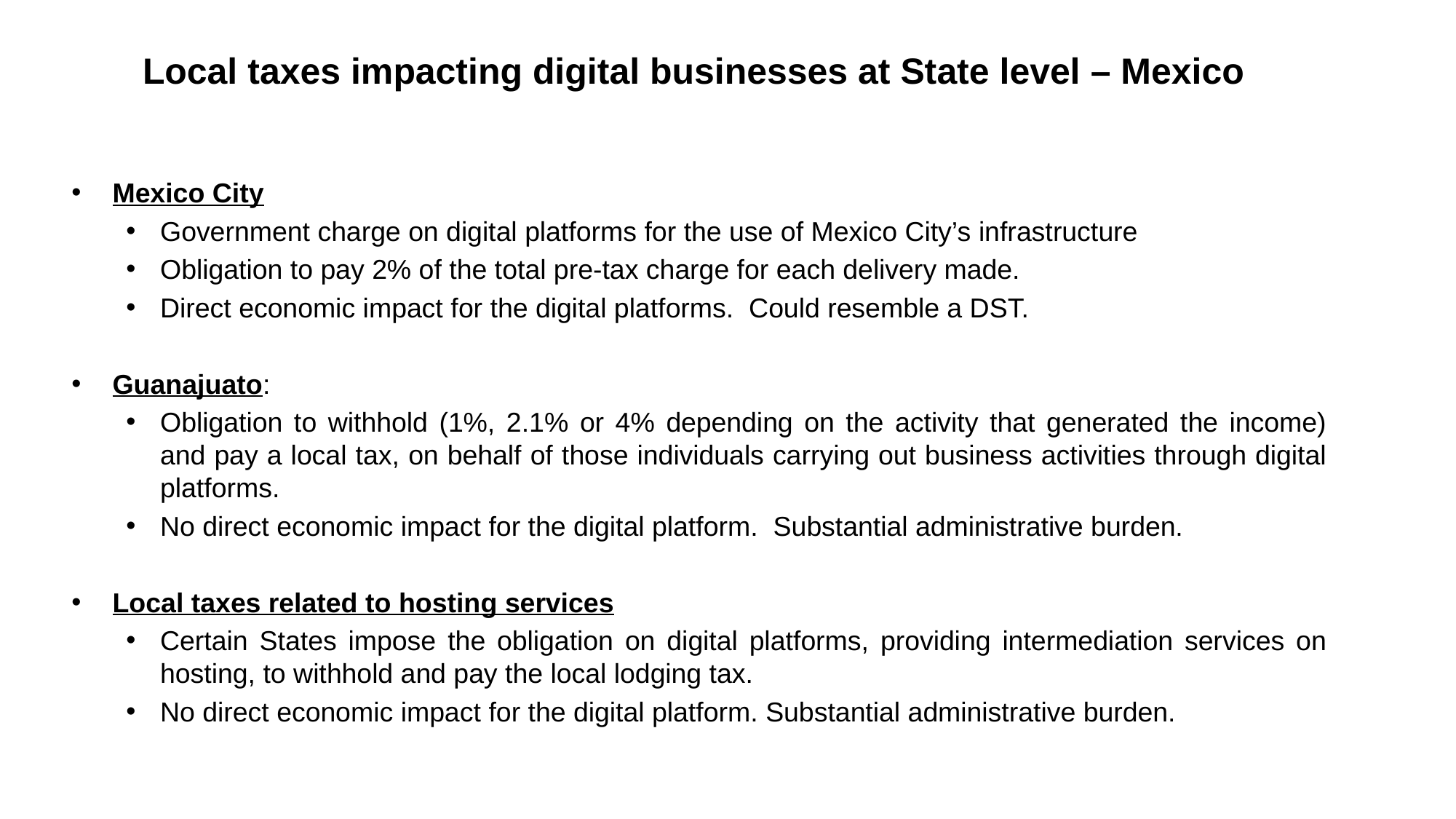

# Local taxes impacting digital businesses at State level – Mexico
Mexico City
Government charge on digital platforms for the use of Mexico City’s infrastructure
Obligation to pay 2% of the total pre-tax charge for each delivery made.
Direct economic impact for the digital platforms.  Could resemble a DST.

Guanajuato:
Obligation to withhold (1%, 2.1% or 4% depending on the activity that generated the income) and pay a local tax, on behalf of those individuals carrying out business activities through digital platforms.
No direct economic impact for the digital platform.  Substantial administrative burden.

Local taxes related to hosting services
Certain States impose the obligation on digital platforms, providing intermediation services on hosting, to withhold and pay the local lodging tax.
No direct economic impact for the digital platform. Substantial administrative burden.